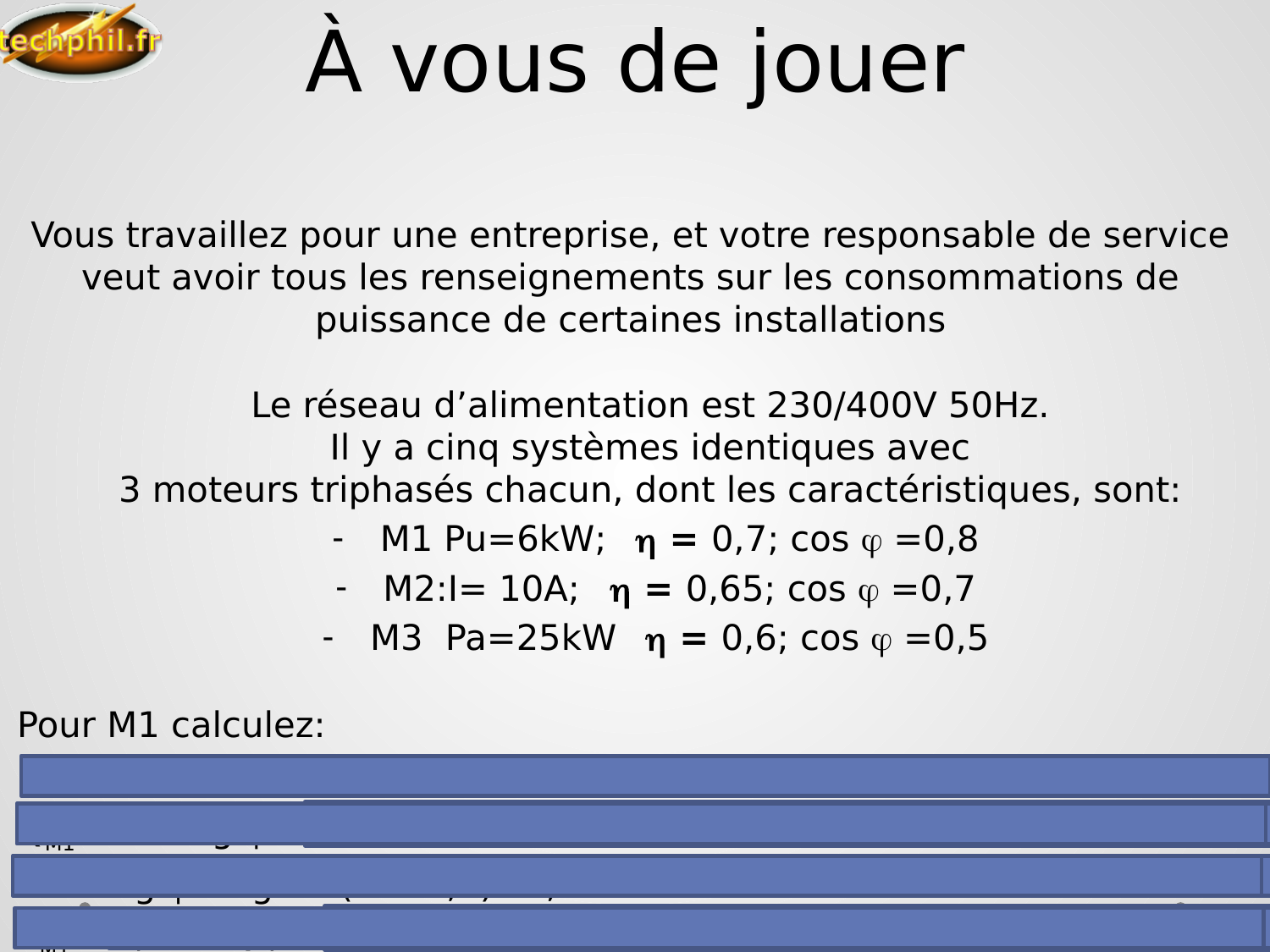

# À vous de jouer
Vous travaillez pour une entreprise, et votre responsable de service veut avoir tous les renseignements sur les consommations de puissance de certaines installations
Le réseau d’alimentation est 230/400V 50Hz.
Il y a cinq systèmes identiques avec
3 moteurs triphasés chacun, dont les caractéristiques, sont:
M1 Pu=6kW;  η = 0,7; cos ϕ =0,8
M2:I= 10A;  η = 0,65; cos ϕ =0,7
M3  Pa=25kW  η = 0,6; cos ϕ =0,5
Pour M1 calculez:
PaM1=Pu/η=6000/0,7=8571W
QM1=Pa x Tg ϕ =8571 x 0,75 =6428 VAR
avec Tg ϕ =Tg arc(cos 0,8)=0,75
SM1= √(Pa2+Q2)= √(85712+64282)=10714 VA